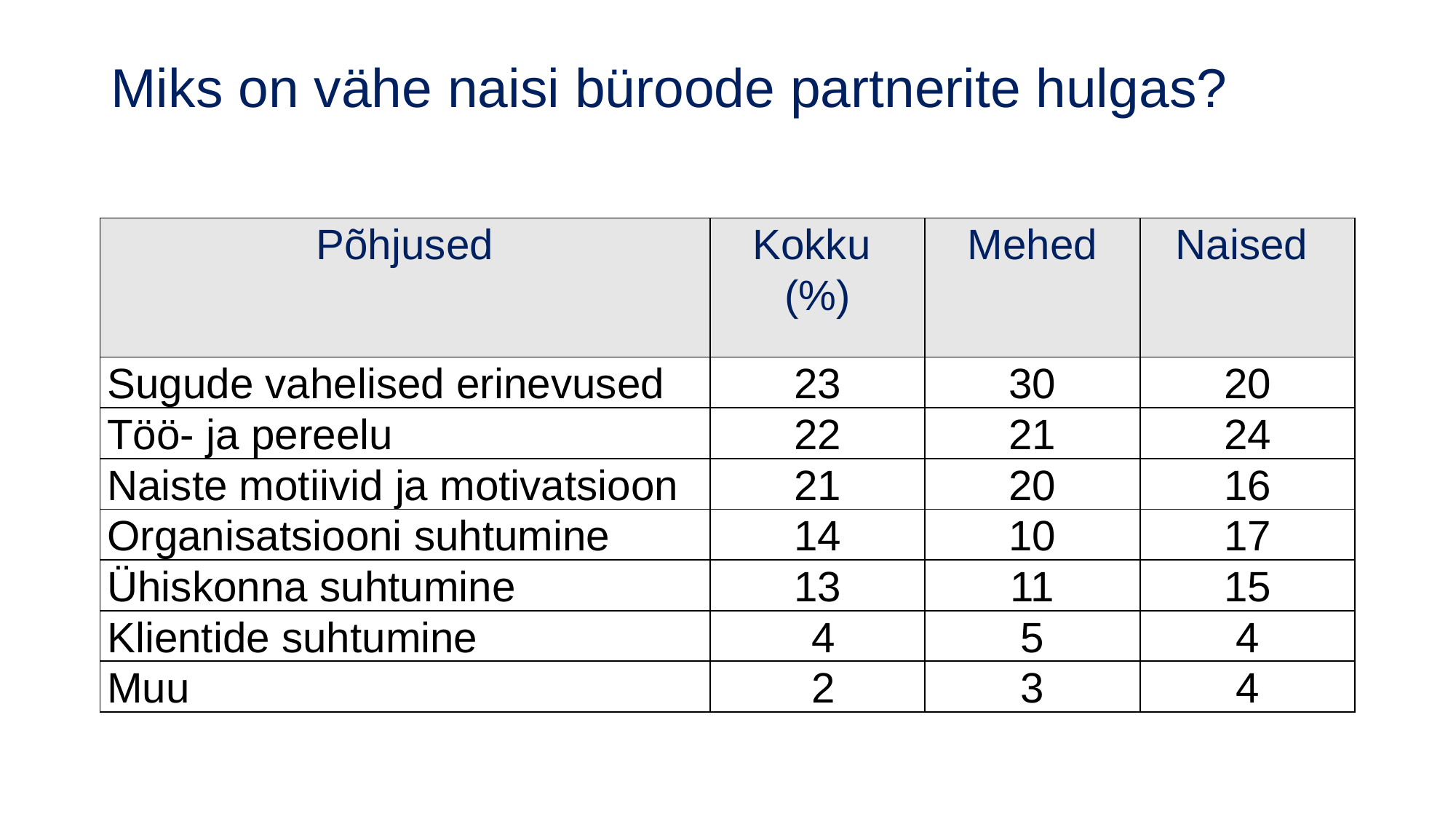

# Miks on vähe naisi büroode partnerite hulgas?
| Põhjused | Kokku (%) | Mehed | Naised |
| --- | --- | --- | --- |
| Sugude vahelised erinevused | 23 | 30 | 20 |
| Töö- ja pereelu | 22 | 21 | 24 |
| Naiste motiivid ja motivatsioon | 21 | 20 | 16 |
| Organisatsiooni suhtumine | 14 | 10 | 17 |
| Ühiskonna suhtumine | 13 | 11 | 15 |
| Klientide suhtumine | 4 | 5 | 4 |
| Muu | 2 | 3 | 4 |